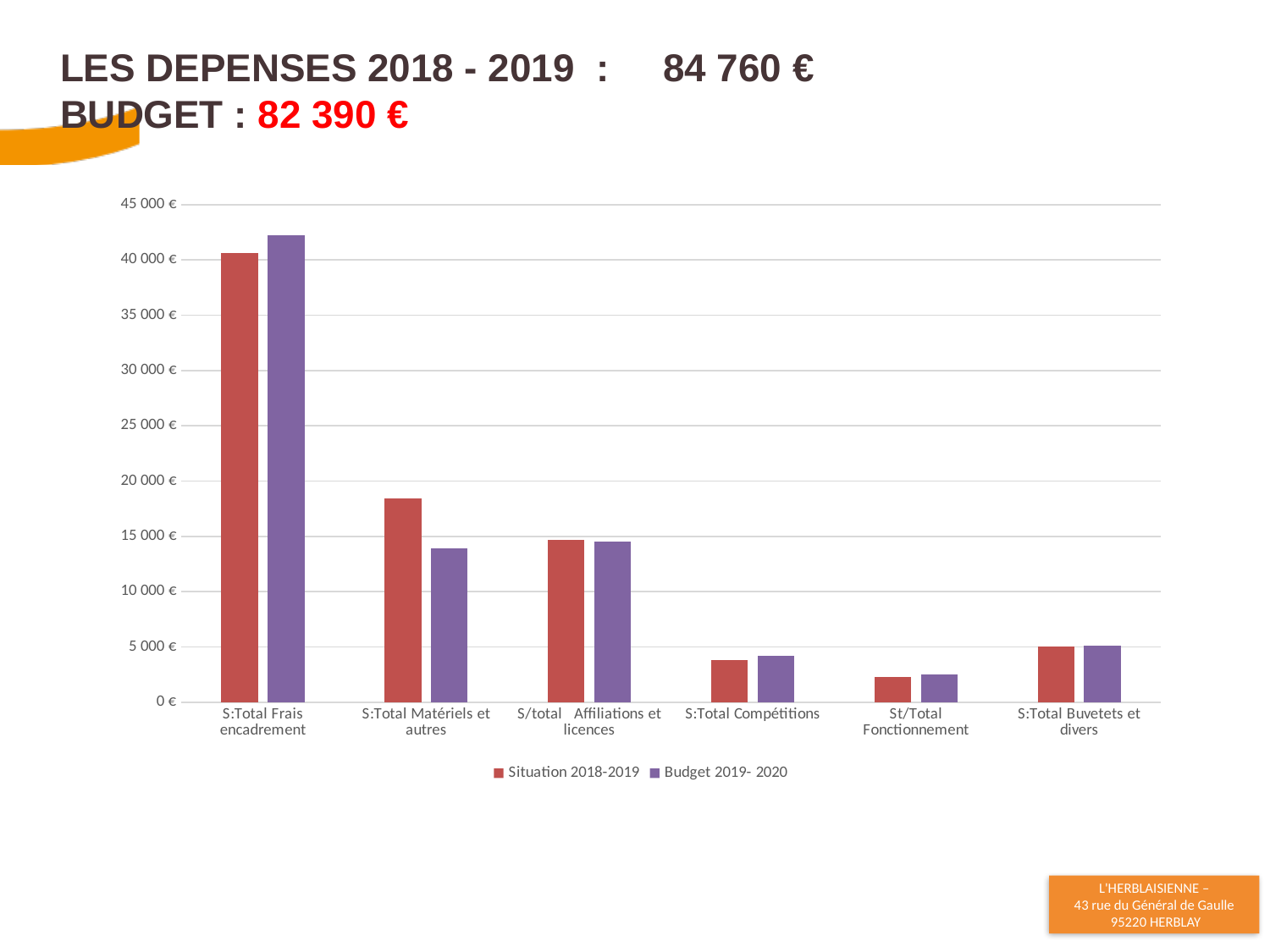

# LES DEPENSES 2018 - 2019  :     84 760 € Budget : 82 390 €

### Chart

| Category | Situation 2018-2019 | Budget 2019- 2020 |
|---|---|---|
| S:Total Frais encadrement | 40635.0 | 42190.0 |
| S:Total Matériels et autres | 18396.0 | 13900.0 |
| S/total   Affiliations et licences | 14650.0 | 14500.0 |
| S:Total Compétitions | 3785.0 | 4200.0 |
| St/Total Fonctionnement | 2279.0 | 2490.0 |
| S:Total Buvetets et divers | 5015.0 | 5110.0 |
29
16/11/2019
Assemblée Générale Ordinaire - 16 11 2017